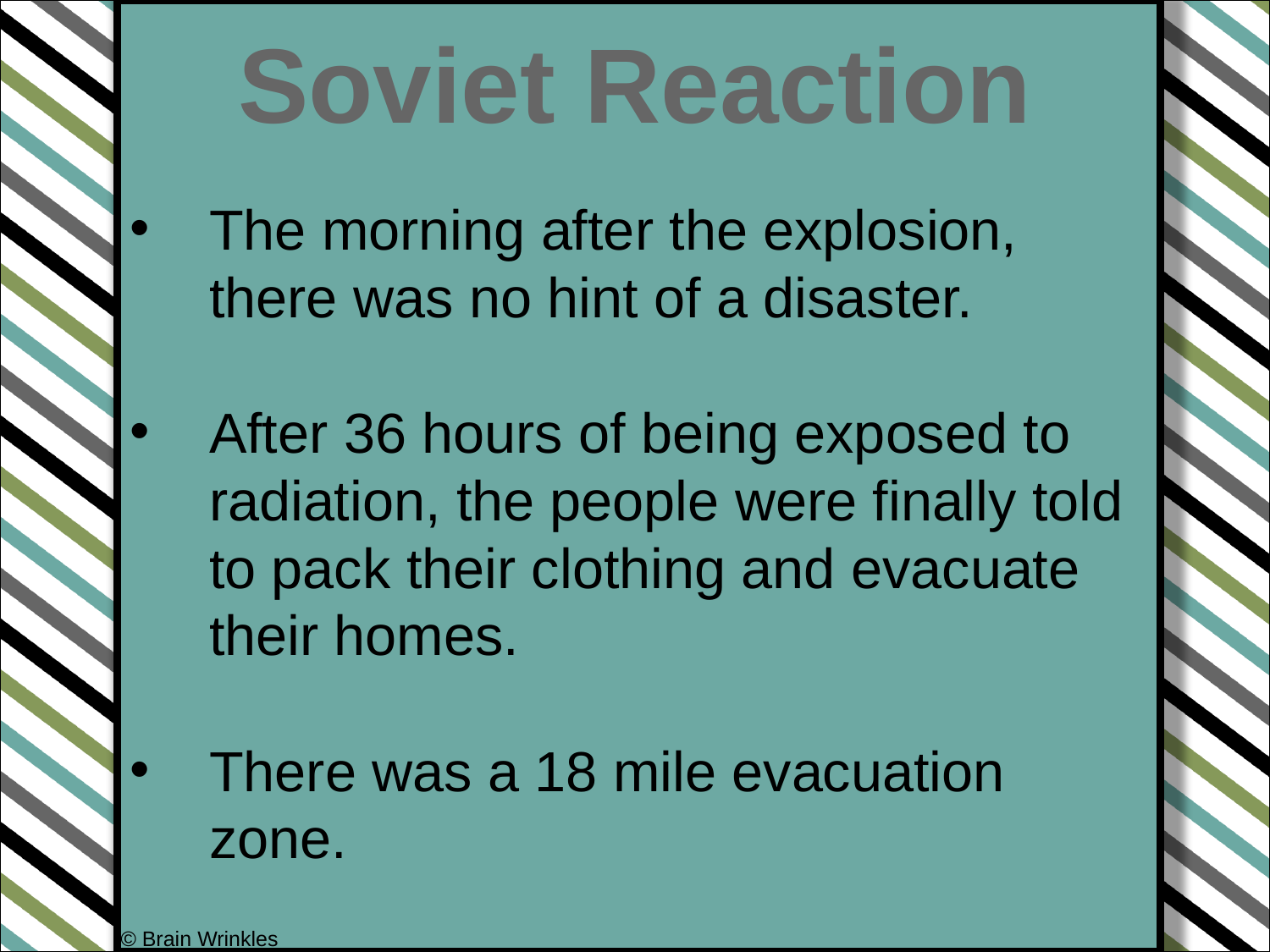

Soviet Reaction
The morning after the explosion, there was no hint of a disaster.

After 36 hours of being exposed to radiation, the people were finally told to pack their clothing and evacuate their homes.

There was a 18 mile evacuation zone.

© Brain Wrinkles